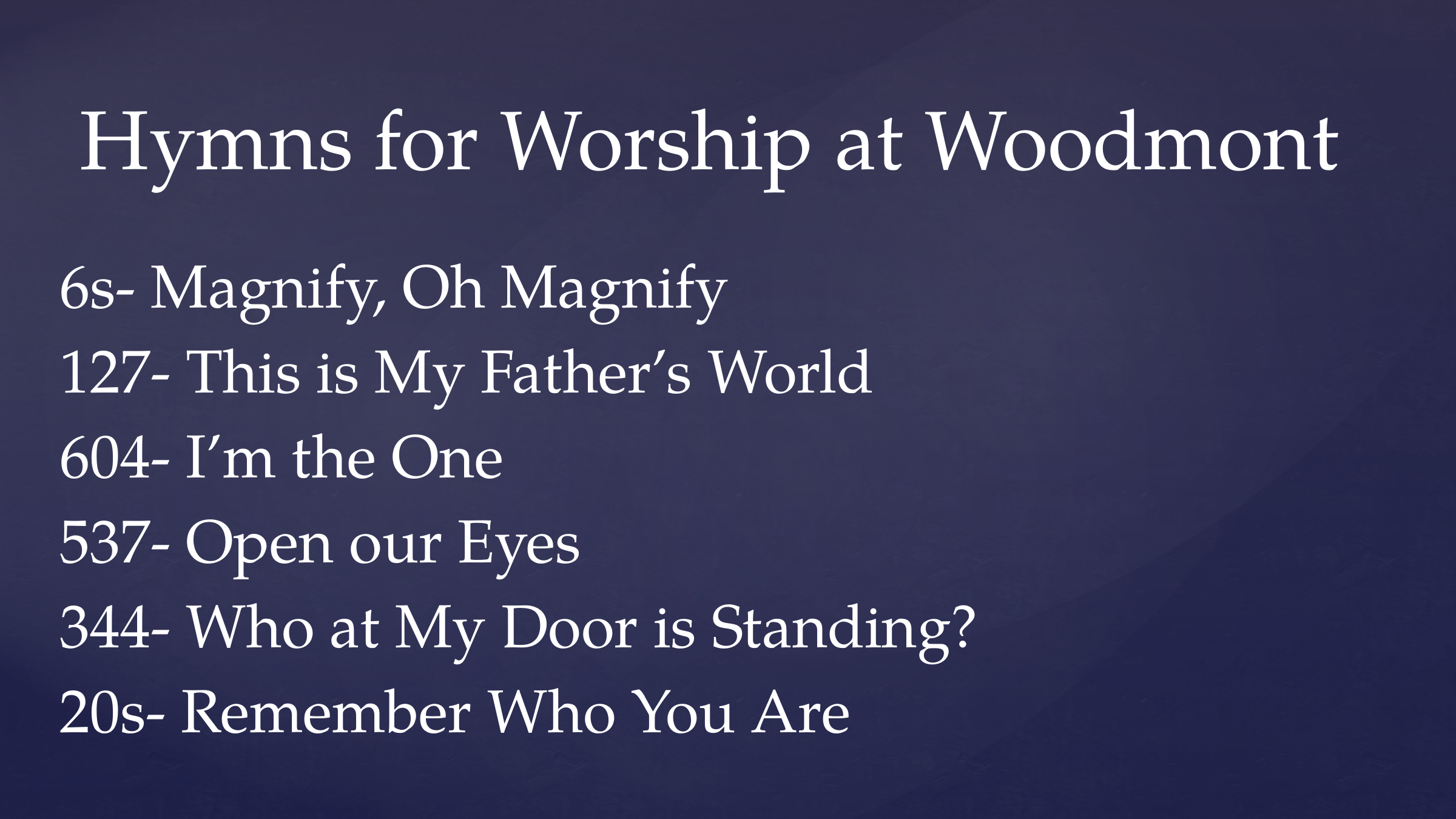

# Hymns for Worship at Woodmont
6s- Magnify, Oh Magnify
127- This is My Father’s World
604- I’m the One
537- Open our Eyes
344- Who at My Door is Standing?
20s- Remember Who You Are